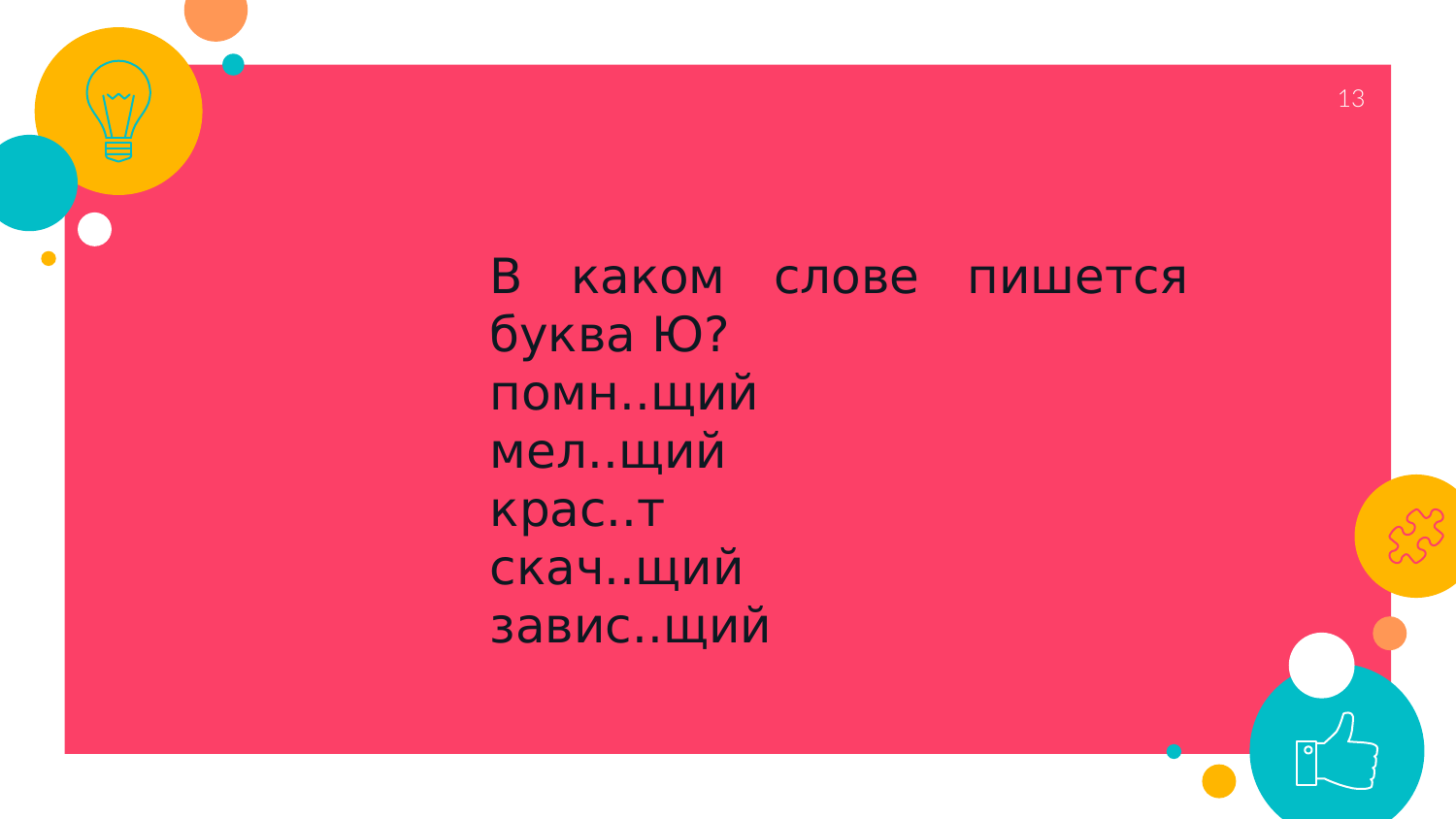

13
В каком слове пишется буква Ю?
помн..щий
мел..щий
крас..т
скач..щий
завис..щий